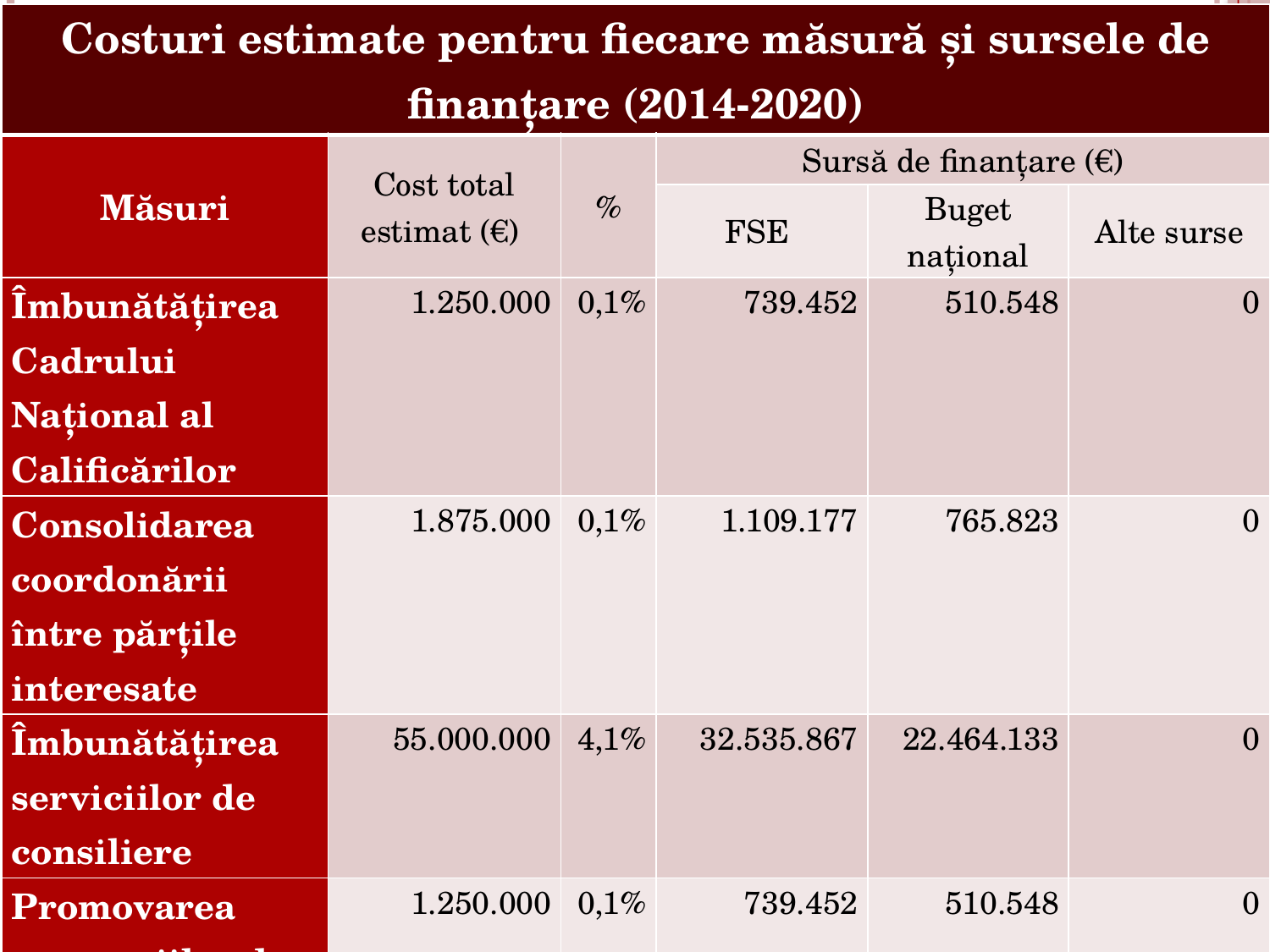

| Costuri estimate pentru fiecare măsură şi sursele de finanţare (2014-2020) |  |  |  |  |  |
| --- | --- | --- | --- | --- | --- |
| Măsuri | Cost total estimat (€) | % | Sursă de finanţare (€) |  |  |
|  |  |  | FSE | Buget naţional | Alte surse |
| Îmbunătăţirea Cadrului Naţional al Calificărilor | 1.250.000 | 0,1% | 739.452 | 510.548 | 0 |
| Consolidarea coordonării între părțile interesate | 1.875.000 | 0,1% | 1.109.177 | 765.823 | 0 |
| Îmbunătăţirea serviciilor de consiliere | 55.000.000 | 4,1% | 32.535.867 | 22.464.133 | 0 |
| Promovarea campaniilor de conştientizare | 1.250.000 | 0,1% | 739.452 | 510.548 | 0 |
| Total | 1.346.522.250 | 100,0% | 324.000.000 | 223.703.250 | 798.819.000 |